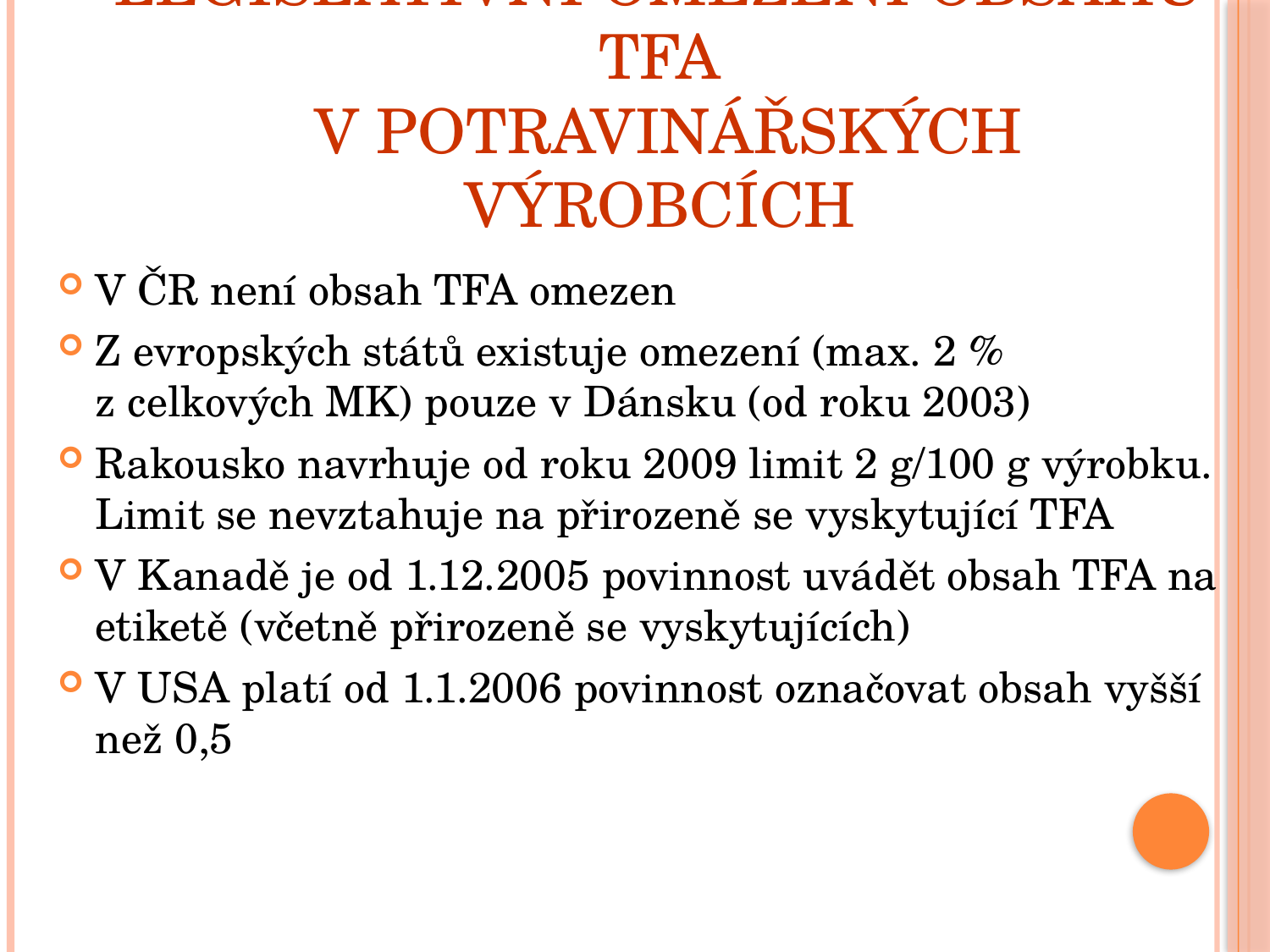

# Legislativní omezení obsahu TFA v potravinářských výrobcích
V ČR není obsah TFA omezen
Z evropských států existuje omezení (max. 2 %
z celkových MK) pouze v Dánsku (od roku 2003)
Rakousko navrhuje od roku 2009 limit 2 g/100 g výrobku. Limit se nevztahuje na přirozeně se vyskytující TFA
V Kanadě je od 1.12.2005 povinnost uvádět obsah TFA na etiketě (včetně přirozeně se vyskytujících)
V USA platí od 1.1.2006 povinnost označovat obsah vyšší než 0,5 g/porci